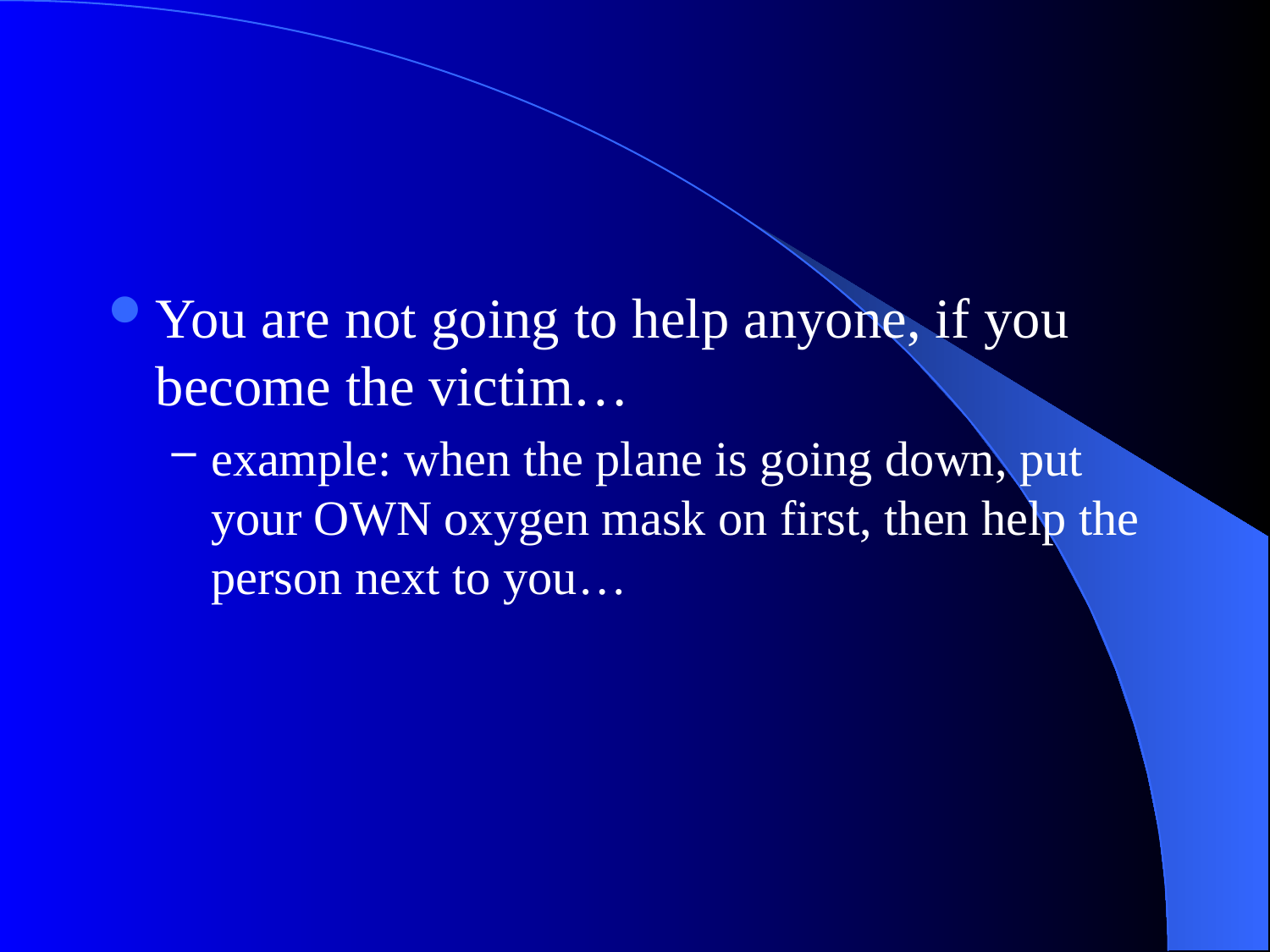

#
You are not going to help anyone, if you become the victim…
example: when the plane is going down, put your OWN oxygen mask on first, then help the person next to you…